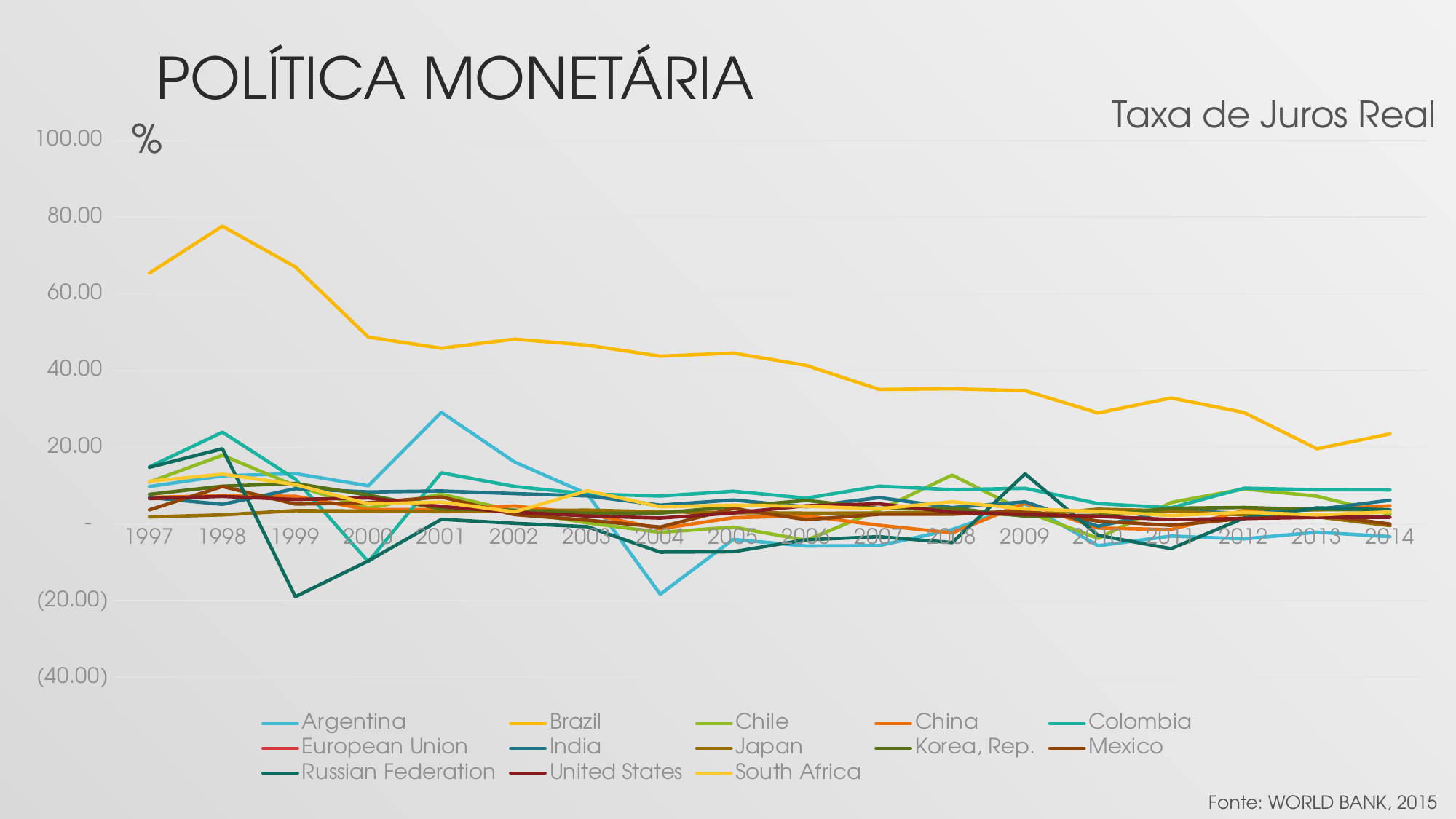

# Política monetária
Taxa de Juros Real
%

### Chart

| Category | Argentina | Brazil | Chile | China | Colombia | European Union | India | Japan | Korea, Rep. | Mexico | Russian Federation | United States | South Africa |
|---|---|---|---|---|---|---|---|---|---|---|---|---|---|
| 1997 | 9.75165233008802 | 65.41059862388848 | 10.933397952016257 | 6.925788377238863 | 14.878753521619851 | None | 6.909578991429931 | 1.8428085246946695 | 7.72719457348674 | 3.685262528298229 | 14.759805314110293 | 6.61686249836758 | 11.124329383581012 |
| 1998 | 12.554366696048834 | 77.63217828766523 | 17.898686856546338 | 7.372369382532896 | 23.93081159440872 | None | 5.121276329741738 | 2.3766786739277883 | 9.839088828124462 | 9.76786989073418 | 19.616363429753516 | 7.190871091201014 | 12.992553317705745 |
| 1999 | 13.117468342060935 | 67.00298439247642 | 9.949546892304825 | 7.214486384469759 | 11.672507812266224 | None | 9.191247325012172 | 3.4788431295057607 | 10.548619148932554 | 5.176618059303893 | -18.951633924908666 | 6.3664182361971156 | 10.251703497342612 |
| 2000 | 9.945071688809547 | 48.71375775849141 | 4.139683923149009 | 3.742655756976745 | -9.847107033182743 | None | 8.342610830316524 | 3.356642157417452 | 7.522023875803544 | 5.5142842187406185 | -9.63322127379707 | 6.803009681144607 | 5.242528076356615 |
| 2001 | 29.120284800536012 | 45.81464978941027 | 7.750283732222508 | 3.7244749605370213 | 13.332480838477244 | None | 8.591449296163159 | 3.2056840581732824 | 3.9150011402791494 | 7.043332855960606 | 1.21796815599979 | 4.539319259634074 | 5.693978315580194 |
| 2002 | 16.179803883185432 | 48.19180190949125 | 3.396952047342363 | 4.694670627532508 | 9.775204900494824 | None | 7.907177190033273 | 3.4689681384073445 | 3.5985255996779673 | 2.4505365838556292 | 0.17927202647322743 | 3.092402878508444 | 3.1590227672774707 |
| 2003 | 7.82885243936725 | 46.62171394937265 | 0.30036598766559164 | 2.65865262732711 | 7.823797978130647 | None | 7.307881159606752 | 3.598545662168548 | 2.7482747151002225 | 0.9972585795755128 | -0.7075593544508444 | 2.0868306960598115 | 8.662840200905535 |
| 2004 | -18.327107339142362 | 43.75127867875374 | -2.1871112978866987 | -1.245650118920644 | 7.270509662359571 | None | 4.910128304017042 | 3.1618115982096158 | 2.8354736973315857 | -0.8054359132410936 | -7.349731970139745 | 1.5477213293880245 | 4.472619703640825 |
| 2005 | -4.029025141560312 | 44.55430711797601 | -0.813043059495927 | 1.6404126675559134 | 8.529274187921558 | None | 6.2483375000219326 | 2.96516728037429 | 4.515194535302693 | 4.066020097193445 | -7.227427495851502 | 2.878895784431963 | 4.90846770173986 |
| 2006 | -5.7405215694070835 | 41.34535076379322 | -4.263989621366884 | 2.1347468584181826 | 6.730149745981342 | None | 4.4773538334432255 | 2.817865981513797 | 6.135900511245927 | 1.139893596449433 | -4.120035742395947 | 4.739619785844842 | 4.603671468713108 |
| 2007 | -5.631329369058775 | 35.07150095241757 | 3.6506751688024823 | -0.3356583862138393 | 9.845884102947823 | None | 6.869182971155426 | 2.8404273689475654 | 4.057185004115498 | 2.5296990151121777 | -3.3136562916449144 | 5.248970972249127 | 3.9663803608353256 |
| 2008 | -1.4660425794515777 | 35.25818784712845 | 12.728536823673487 | -2.316757423616959 | 8.944131905855947 | None | 4.277227227946125 | 3.215382474289968 | 4.090712676673156 | 2.5513989976038696 | -4.8615869279659965 | 3.0657493705353196 | 5.782725730461701 |
| 2009 | 5.250905038863649 | 34.741597940752904 | 3.2822727511493377 | 5.422714246730999 | 9.283784921090172 | None | 5.773573850887596 | 2.2347970533915147 | 2.0347995399719343 | 3.4163943273205 | 13.054343092756337 | 2.4717937129055505 | 3.910367978944209 |
| 2010 | -5.6761709562954845 | 28.94711120113135 | -3.744449273497418 | -1.054405574486773 | 5.3200751696673985 | None | -0.596843392857797 | 3.8459983713283297 | 2.27819036143546 | 0.7671033501404371 | -2.9516238945304543 | 2.004172417431293 | 3.27435159574726 |
| 2011 | -3.1496255360487924 | 32.84214665090269 | 5.580206399578294 | -1.4603516195756723 | 4.21147604937264 | None | 3.541202659531266 | 3.4153971798733407 | 4.107820071808543 | -0.3533498778020958 | -6.4324287622719725 | 1.1613936751142506 | 2.201760863007836 |
| 2012 | -3.8811430961721034 | 29.06352241333619 | 9.129627269385477 | 3.5235596325068133 | 9.317552811223548 | None | 2.767321537404066 | 2.360664664325808 | 4.3073753160862 | 1.4160486177293061 | 1.549113728956959 | 1.4291192010881937 | 3.068624022498995 |
| 2013 | -2.143306136856051 | 19.607208274123483 | 7.229812053035514 | 3.68272684980546 | 8.918533695429455 | None | 3.803642664867493 | 1.8623912375807752 | 3.7577177374023623 | 2.4611718475183038 | 4.207572754876419 | 1.7341069681242707 | 2.3723638122811948 |
| 2014 | -3.3022774520051232 | 23.491342606242668 | 2.545313677598614 | 4.734130299752037 | 8.87908232177198 | None | 6.178698750348852 | -0.4157916471077567 | 3.6795000121370194 | -0.010706109007901702 | 3.683325976218427 | 1.765249431761517 | 3.1393357397531143 |
Fonte: WORLD BANK, 2015